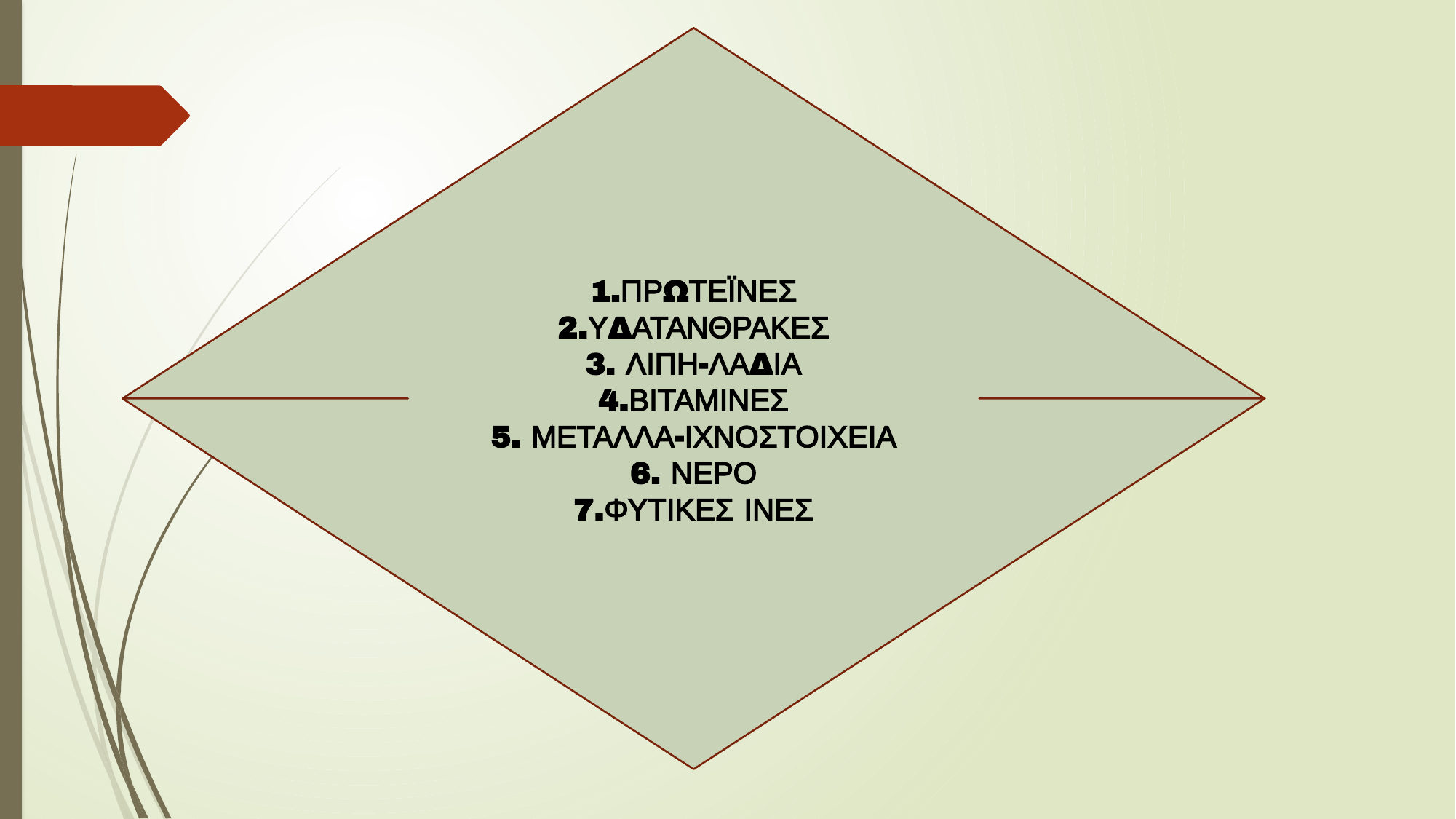

1.ΠΡΩΤΕΪΝΕΣ
2.ΥΔΑΤΑΝΘΡΑΚΕΣ
3. ΛΙΠΗ-ΛΑΔΙΑ
4.ΒΙΤΑΜΙΝΕΣ
5. ΜΕΤΑΛΛΑ-ΙΧΝΟΣΤΟΙΧΕΙΑ
6. ΝΕΡΟ
7.ΦΥΤΙΚΕΣ ΙΝΕΣ